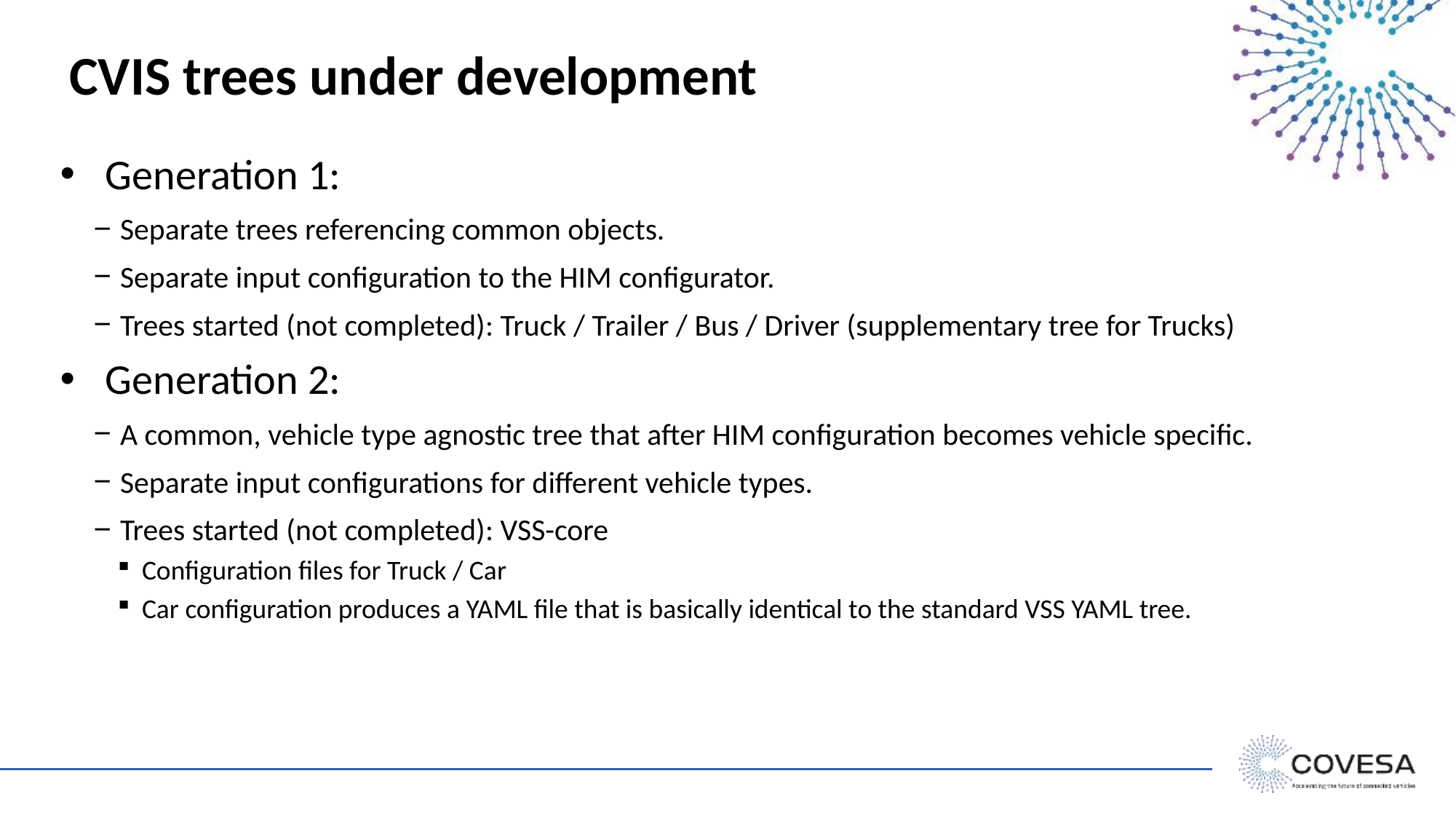

# CVIS trees under development
Generation 1:
Separate trees referencing common objects.
Separate input configuration to the HIM configurator.
Trees started (not completed): Truck / Trailer / Bus / Driver (supplementary tree for Trucks)
Generation 2:
A common, vehicle type agnostic tree that after HIM configuration becomes vehicle specific.
Separate input configurations for different vehicle types.
Trees started (not completed): VSS-core
Configuration files for Truck / Car
Car configuration produces a YAML file that is basically identical to the standard VSS YAML tree.